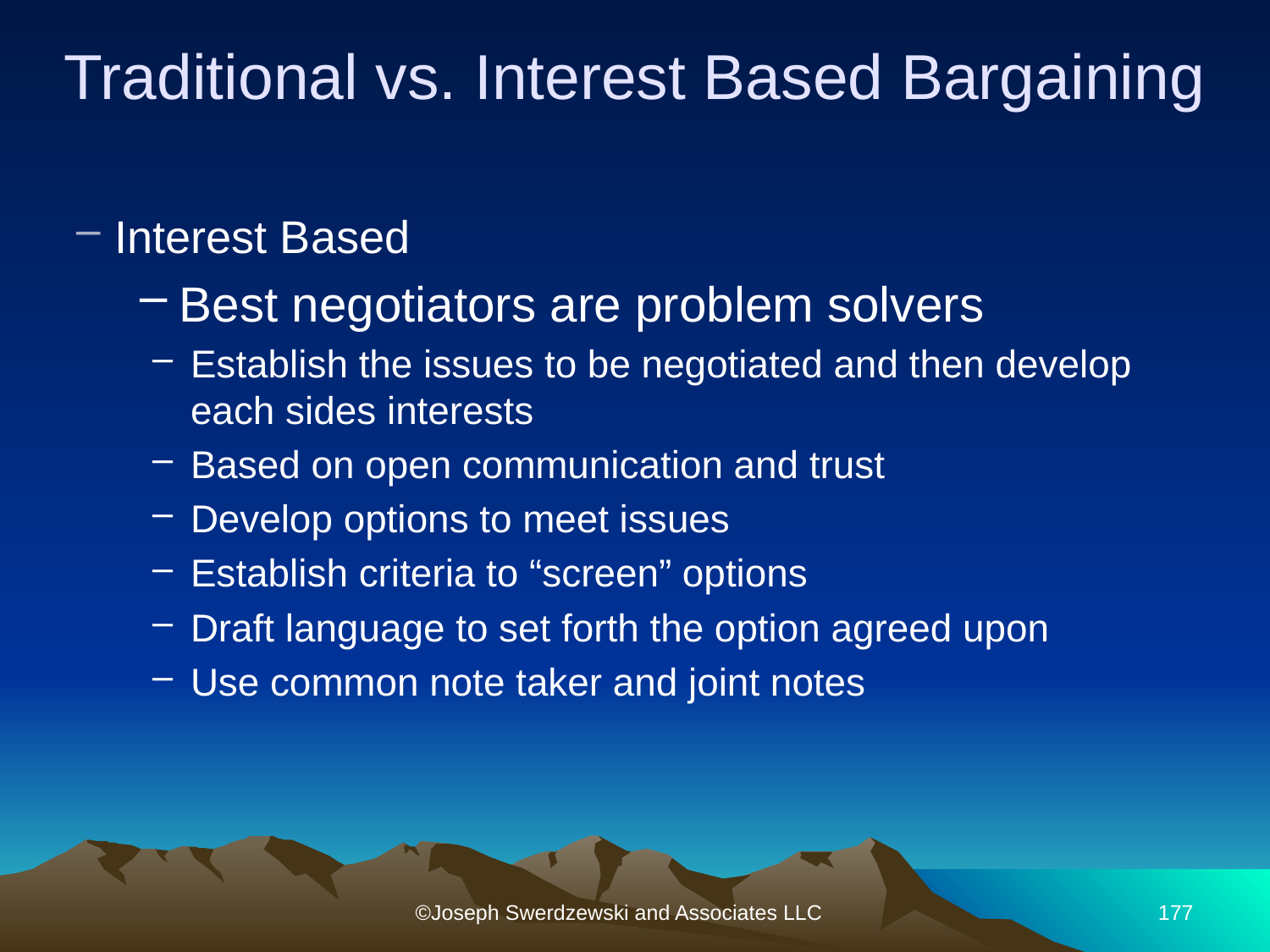

# Traditional vs. Interest Based Bargaining
Interest Based
Best negotiators are problem solvers
Establish the issues to be negotiated and then develop each sides interests
Based on open communication and trust
Develop options to meet issues
Establish criteria to “screen” options
Draft language to set forth the option agreed upon
Use common note taker and joint notes

©Joseph Swerdzewski and Associates LLC
177